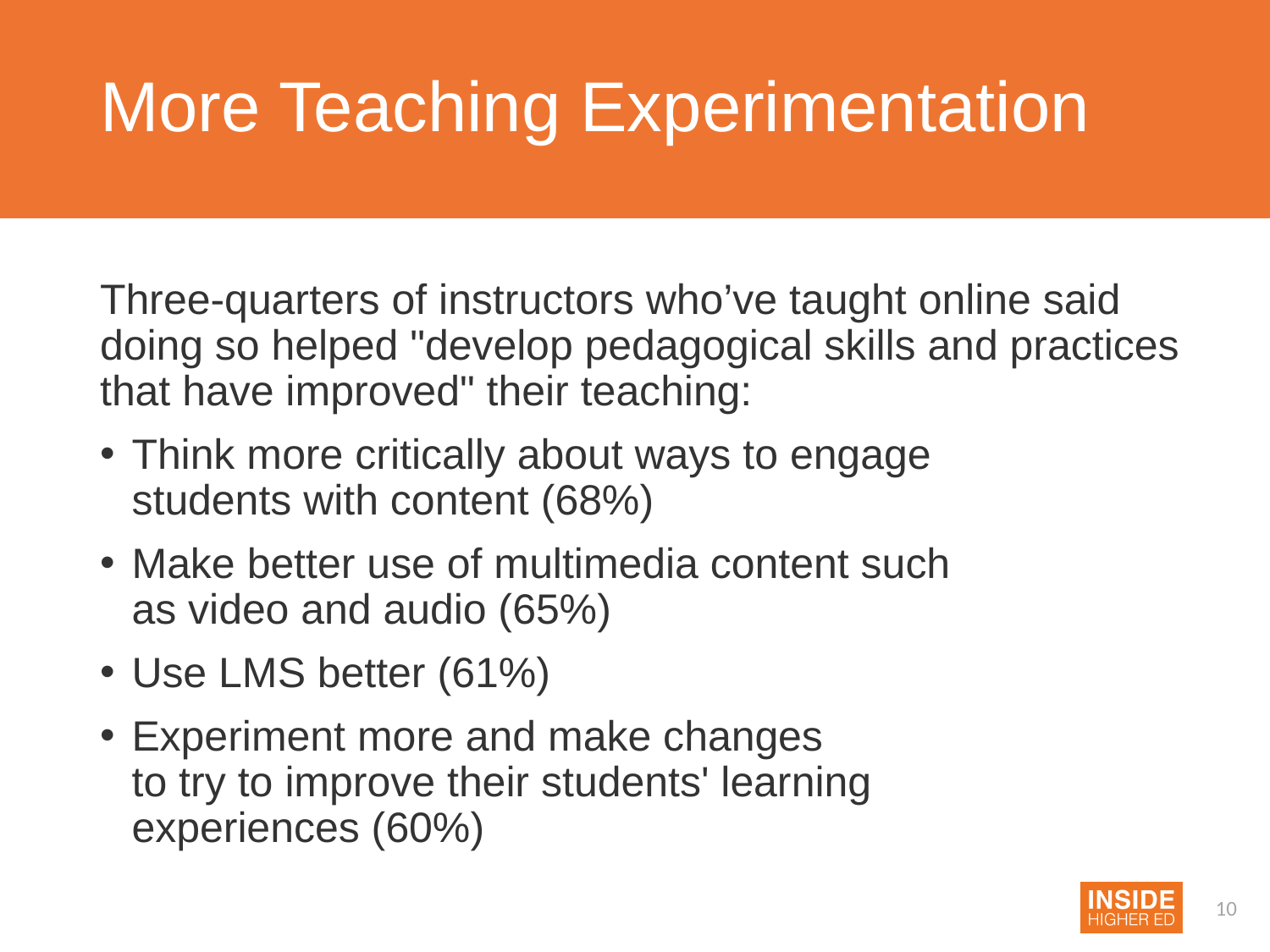

# More Teaching Experimentation
Three-quarters of instructors who’ve taught online said doing so helped "develop pedagogical skills and practices that have improved" their teaching:
Think more critically about ways to engage
students with content (68%)
Make better use of multimedia content such
as video and audio (65%)
Use LMS better (61%)
Experiment more and make changes
to try to improve their students' learning
experiences (60%)